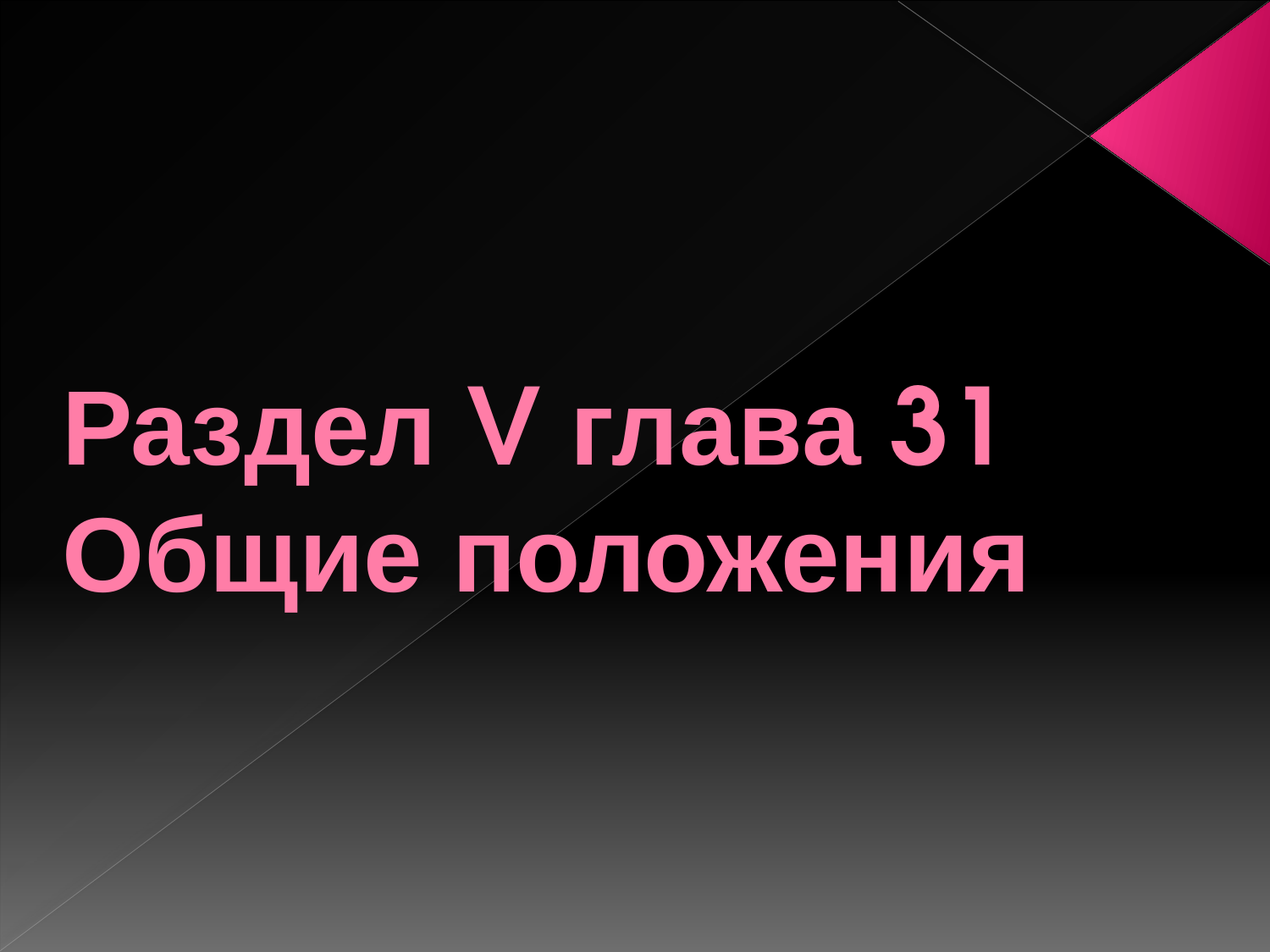

# Раздел V глава 31 Общие положения